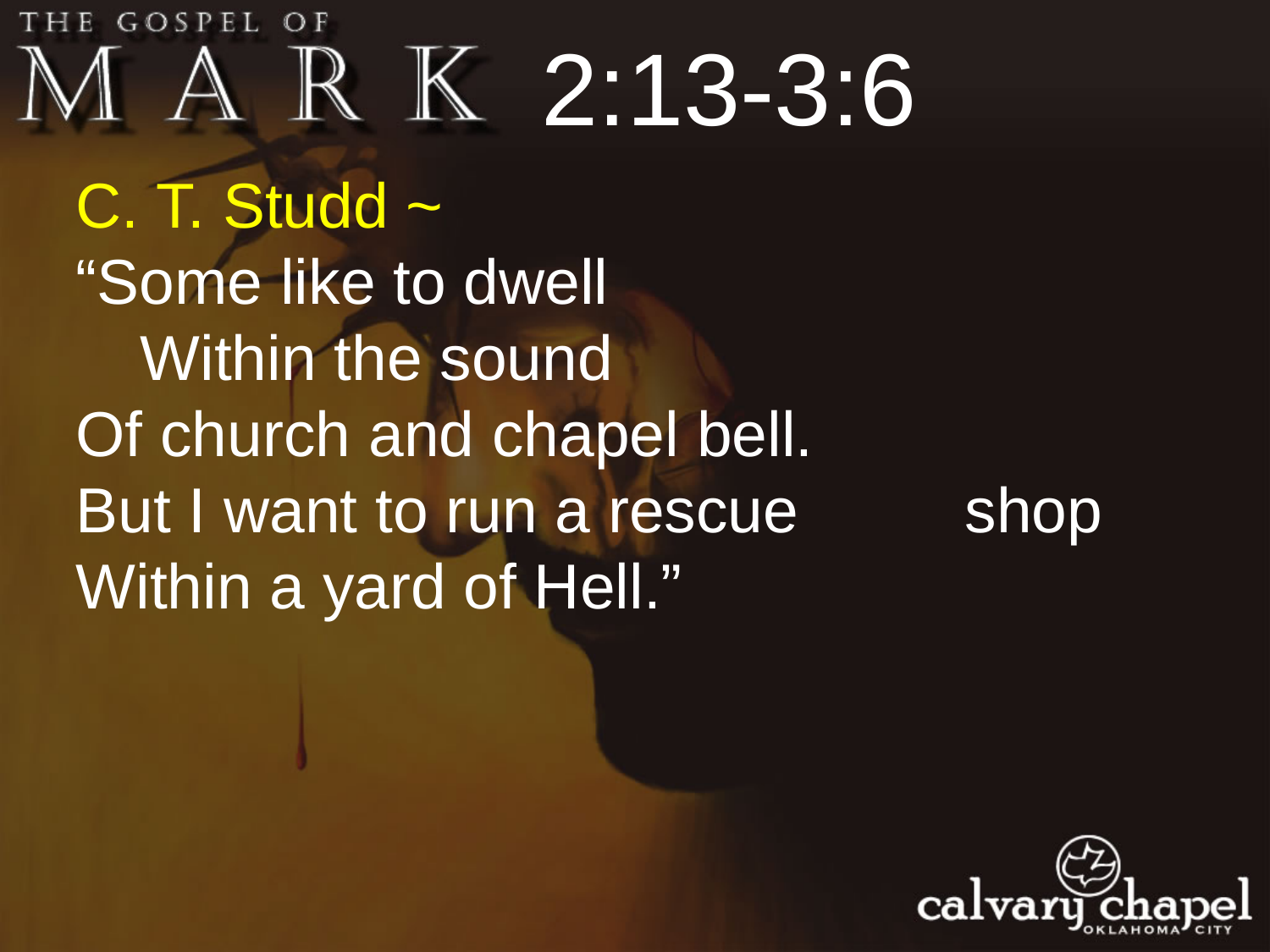

2:13-3:6
C. T. Studd ~
“Some like to dwell
	Within the sound
Of church and chapel bell.
But I want to run a rescue    	shop
Within a yard of Hell.”